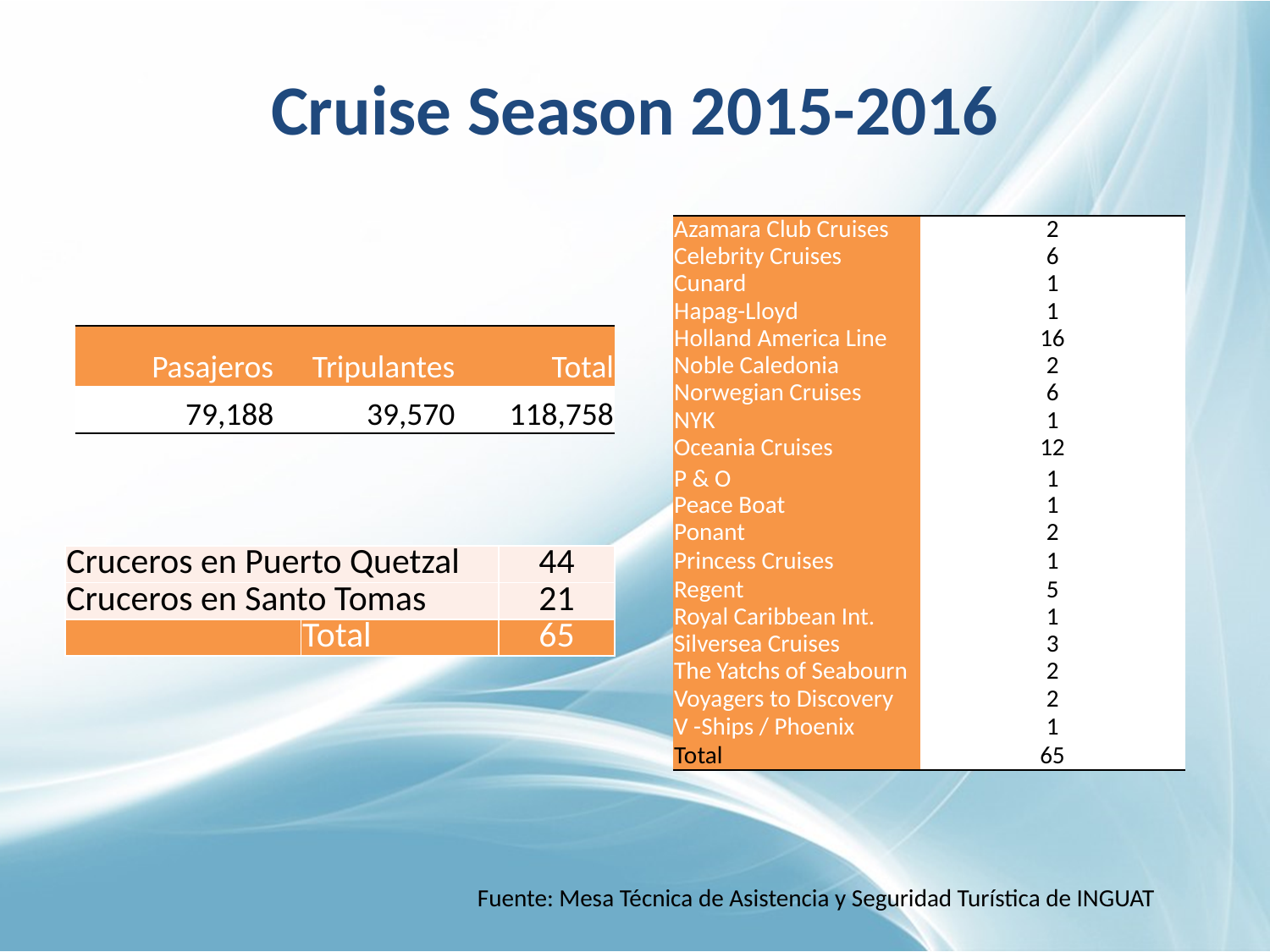

# Cruise Season 2015-2016
| Azamara Club Cruises | 2 |
| --- | --- |
| Celebrity Cruises | 6 |
| Cunard | 1 |
| Hapag-Lloyd | 1 |
| Holland America Line | 16 |
| Noble Caledonia | 2 |
| Norwegian Cruises | 6 |
| NYK | 1 |
| Oceania Cruises | 12 |
| P & O | 1 |
| Peace Boat | 1 |
| Ponant | 2 |
| Princess Cruises | 1 |
| Regent | 5 |
| Royal Caribbean Int. | 1 |
| Silversea Cruises | 3 |
| The Yatchs of Seabourn | 2 |
| Voyagers to Discovery | 2 |
| V -Ships / Phoenix | 1 |
| Total | 65 |
| Pasajeros | Tripulantes | Total |
| --- | --- | --- |
| 79,188 | 39,570 | 118,758 |
| Cruceros en Puerto Quetzal |  | 44 |
| --- | --- | --- |
| Cruceros en Santo Tomas |  | 21 |
|  | Total | 65 |
Fuente: Mesa Técnica de Asistencia y Seguridad Turística de INGUAT